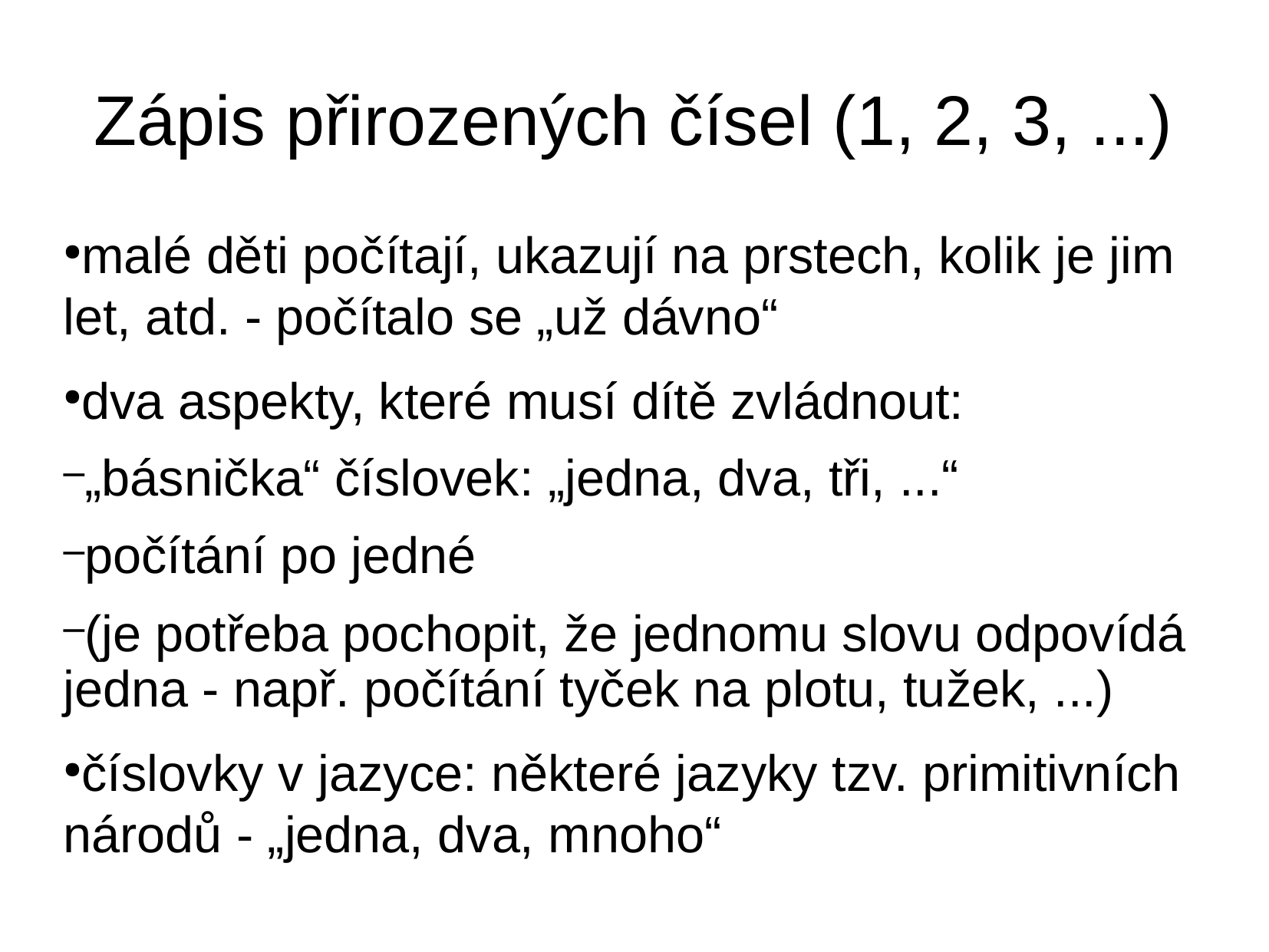

Zápis přirozených čísel (1, 2, 3, ...)
malé děti počítají, ukazují na prstech, kolik je jim let, atd. - počítalo se „už dávno“
dva aspekty, které musí dítě zvládnout:
„básnička“ číslovek: „jedna, dva, tři, ...“
počítání po jedné
(je potřeba pochopit, že jednomu slovu odpovídá jedna - např. počítání tyček na plotu, tužek, ...)
číslovky v jazyce: některé jazyky tzv. primitivních národů - „jedna, dva, mnoho“